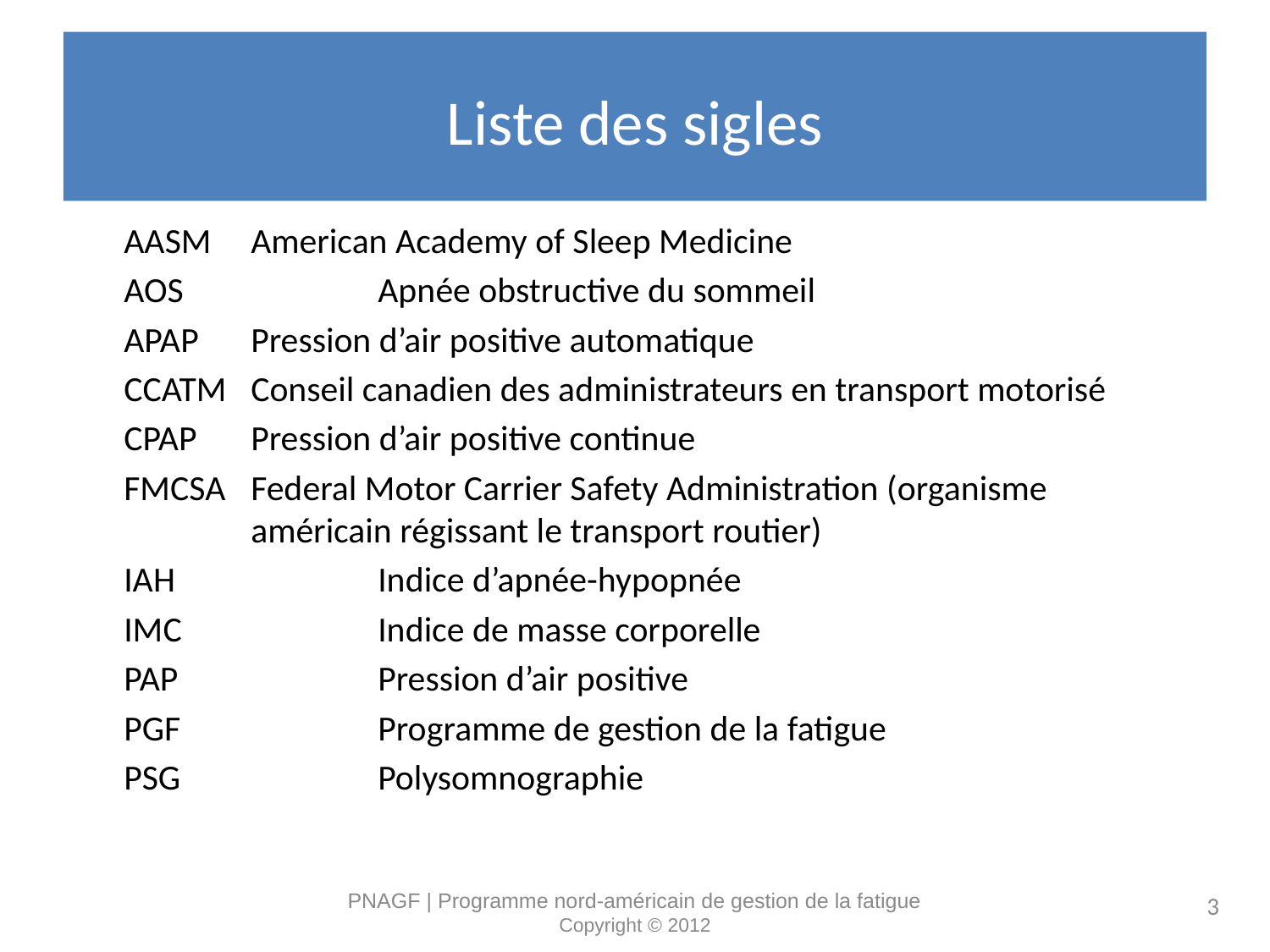

# Liste des sigles
	AASM 	American Academy of Sleep Medicine
	AOS 		Apnée obstructive du sommeil
	APAP 	Pression d’air positive automatique
	CCATM 	Conseil canadien des administrateurs en transport motorisé
	CPAP 	Pression d’air positive continue
	FMCSA 	Federal Motor Carrier Safety Administration (organisme 		américain régissant le transport routier)
	IAH 		Indice d’apnée-hypopnée
	IMC  		Indice de masse corporelle
	PAP 		Pression d’air positive
	PGF		Programme de gestion de la fatigue
	PSG 		Polysomnographie